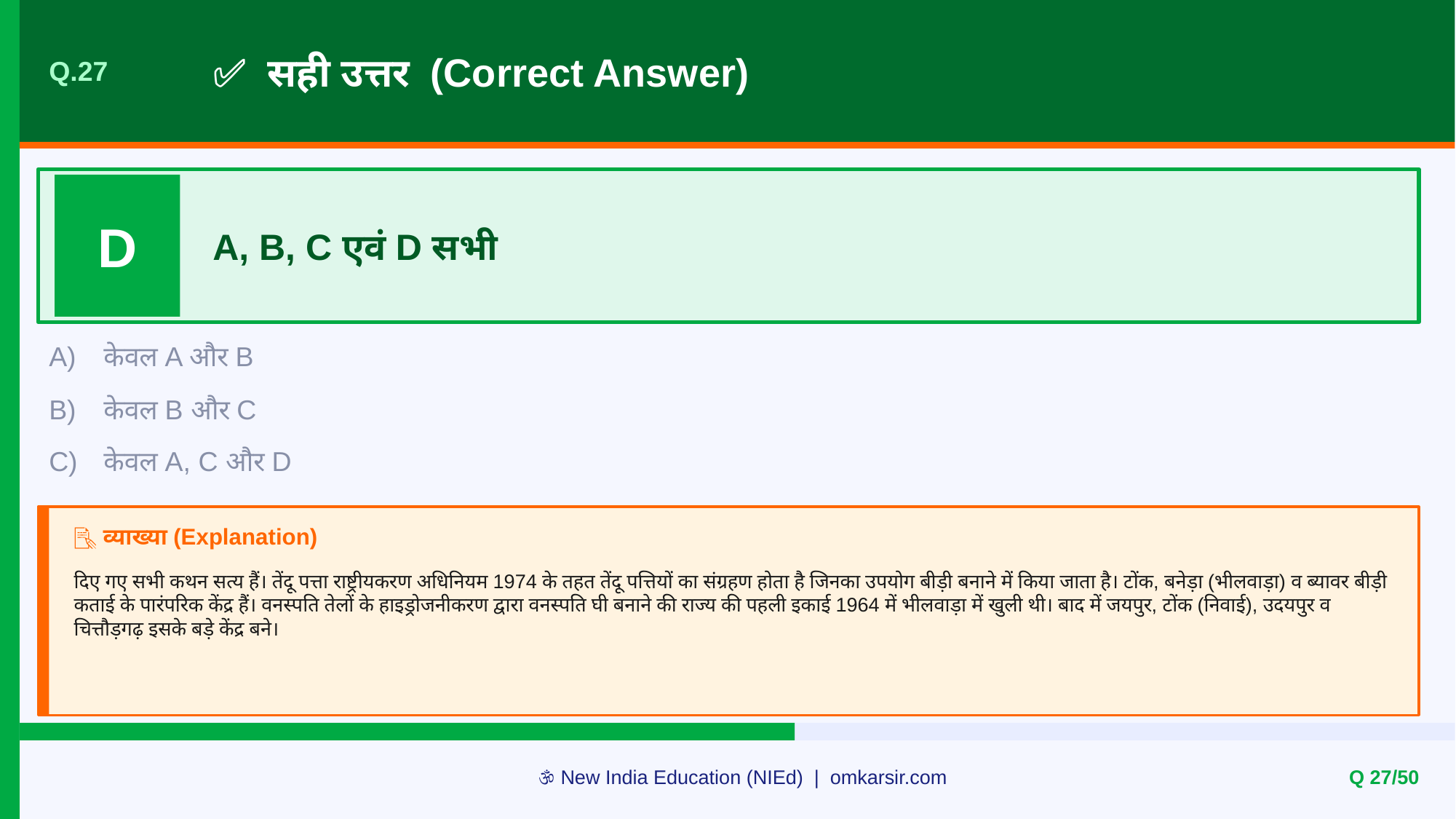

✅  सही उत्तर  (Correct Answer)
Q.27

D
A, B, C एवं D सभी
A)
केवल A और B
B)
केवल B और C
C)
केवल A, C और D

📝 व्याख्या (Explanation)
दिए गए सभी कथन सत्य हैं। तेंदू पत्ता राष्ट्रीयकरण अधिनियम 1974 के तहत तेंदू पत्तियों का संग्रहण होता है जिनका उपयोग बीड़ी बनाने में किया जाता है। टोंक, बनेड़ा (भीलवाड़ा) व ब्यावर बीड़ी कताई के पारंपरिक केंद्र हैं। वनस्पति तेलों के हाइड्रोजनीकरण द्वारा वनस्पति घी बनाने की राज्य की पहली इकाई 1964 में भीलवाड़ा में खुली थी। बाद में जयपुर, टोंक (निवाई), उदयपुर व चित्तौड़गढ़ इसके बड़े केंद्र बने।

🕉️ New India Education (NIEd)  |  omkarsir.com
Q 27/50